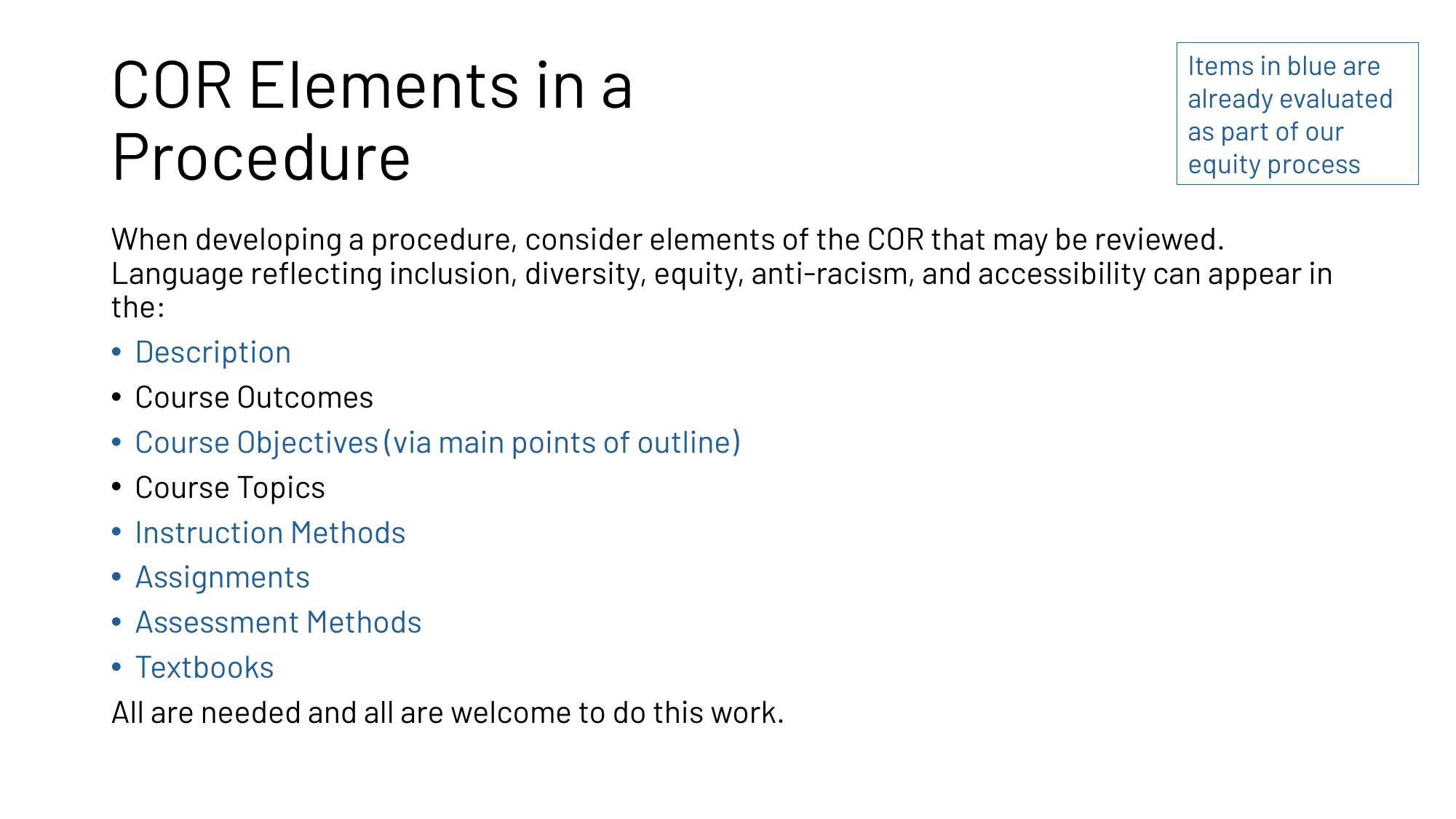

Items in blue are already evaluated as part of our equity process
# COR Elements in a Procedure
When developing a procedure, consider elements of the COR that may be reviewed. Language reflecting inclusion, diversity, equity, anti-racism, and accessibility can appear in the:
Description
Course Outcomes
Course Objectives (via main points of outline)
Course Topics
Instruction Methods
Assignments
Assessment Methods
Textbooks
All are needed and all are welcome to do this work.